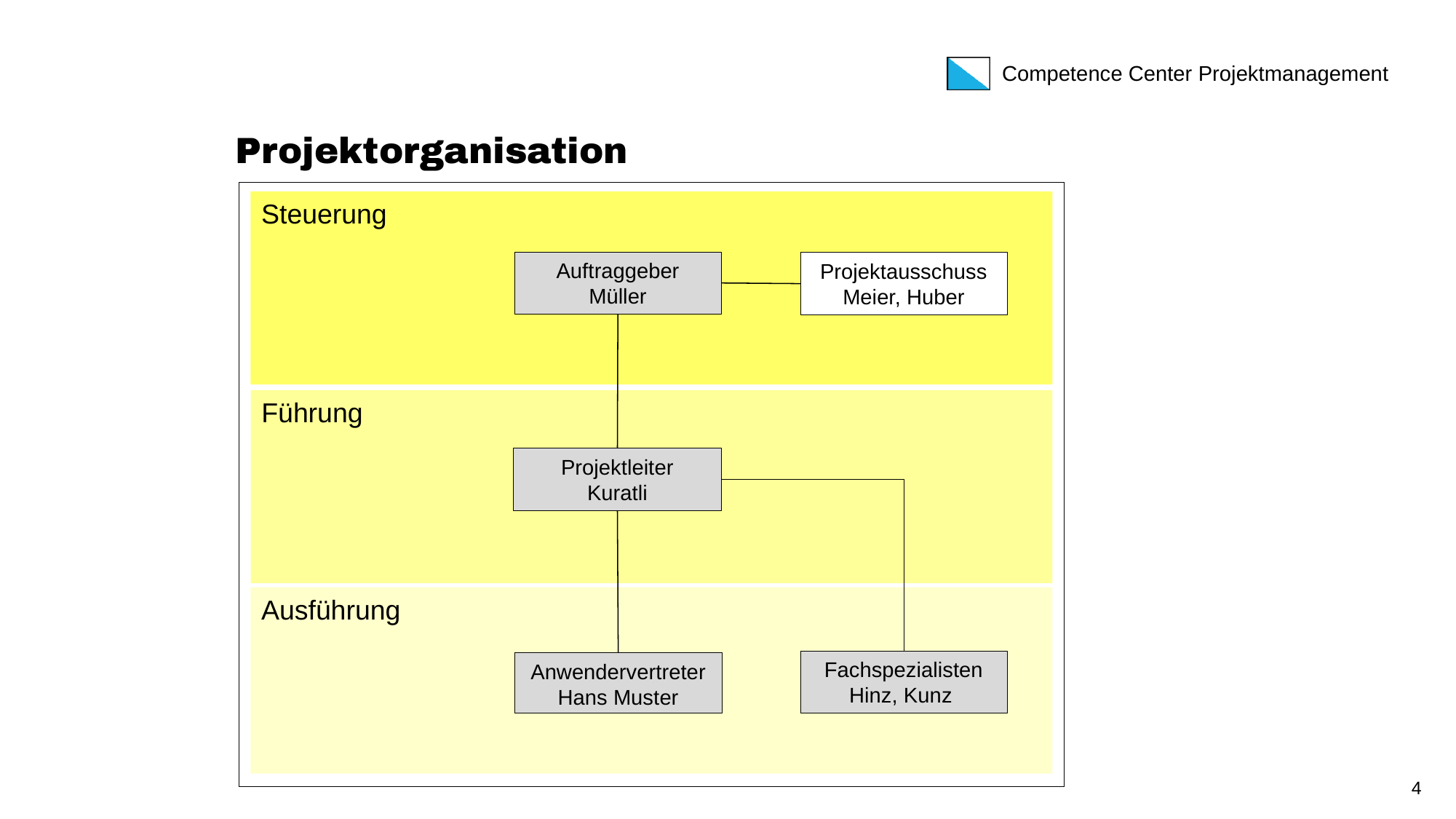

# Projektorganisation

Steuerung

Auftraggeber
Müller
Projektausschuss
Meier, Huber
Führung

Projektleiter
Kuratli
Ausführung

Fachspezialisten
Hinz, Kunz
Anwendervertreter
Hans Muster